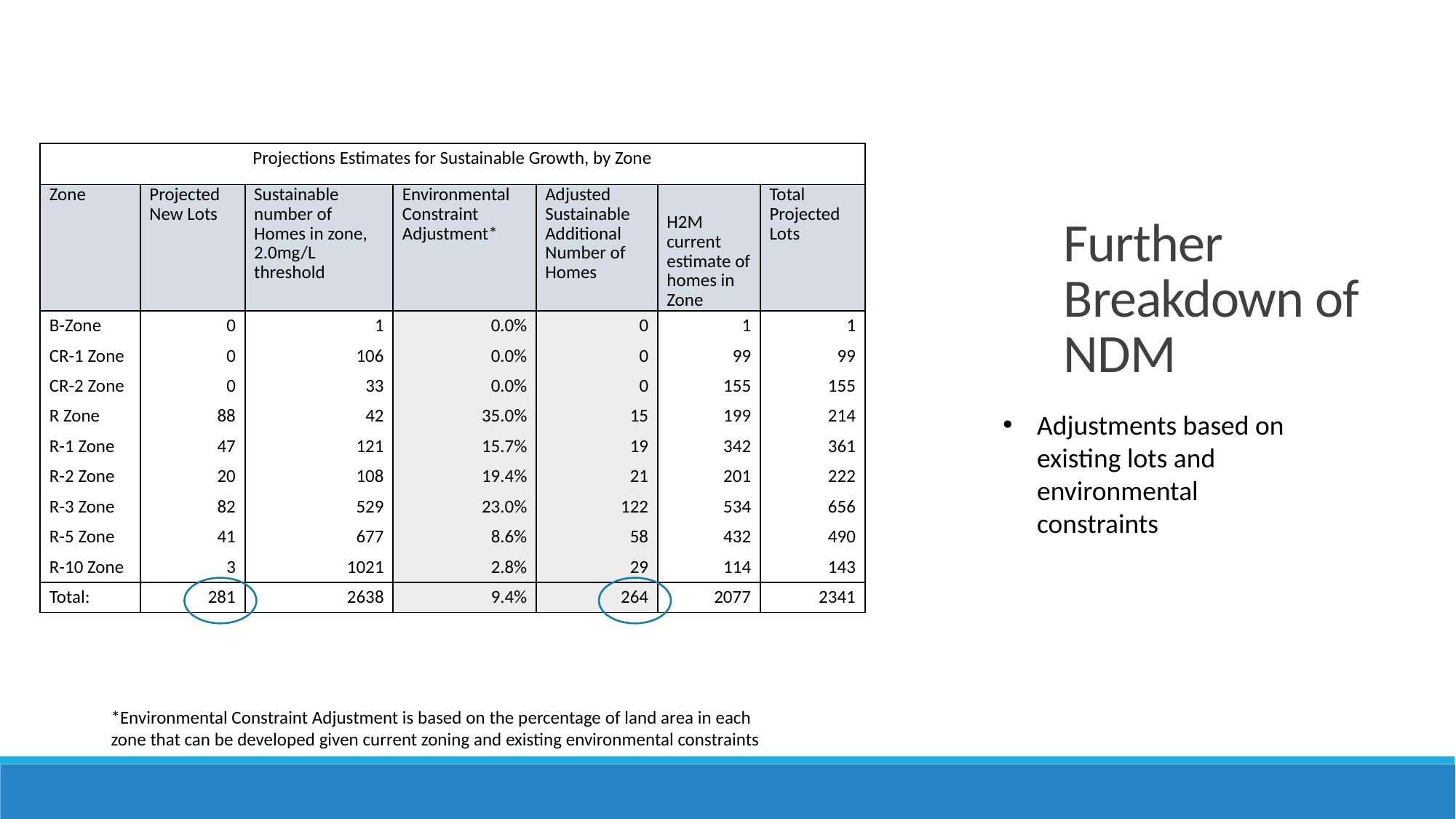

| Projections Estimates for Sustainable Growth, by Zone |  |  |  |  |  |  |
| --- | --- | --- | --- | --- | --- | --- |
| Zone | Projected New Lots | Sustainable number of Homes in zone, 2.0mg/L threshold | Environmental Constraint Adjustment\* | Adjusted Sustainable Additional Number of Homes | H2M current estimate of homes in Zone | Total Projected Lots |
| B-Zone | 0 | 1 | 0.0% | 0 | 1 | 1 |
| CR-1 Zone | 0 | 106 | 0.0% | 0 | 99 | 99 |
| CR-2 Zone | 0 | 33 | 0.0% | 0 | 155 | 155 |
| R Zone | 88 | 42 | 35.0% | 15 | 199 | 214 |
| R-1 Zone | 47 | 121 | 15.7% | 19 | 342 | 361 |
| R-2 Zone | 20 | 108 | 19.4% | 21 | 201 | 222 |
| R-3 Zone | 82 | 529 | 23.0% | 122 | 534 | 656 |
| R-5 Zone | 41 | 677 | 8.6% | 58 | 432 | 490 |
| R-10 Zone | 3 | 1021 | 2.8% | 29 | 114 | 143 |
| Total: | 281 | 2638 | 9.4% | 264 | 2077 | 2341 |
Further Breakdown of NDM
Adjustments based on existing lots and environmental constraints

*Environmental Constraint Adjustment is based on the percentage of land area in each zone that can be developed given current zoning and existing environmental constraints